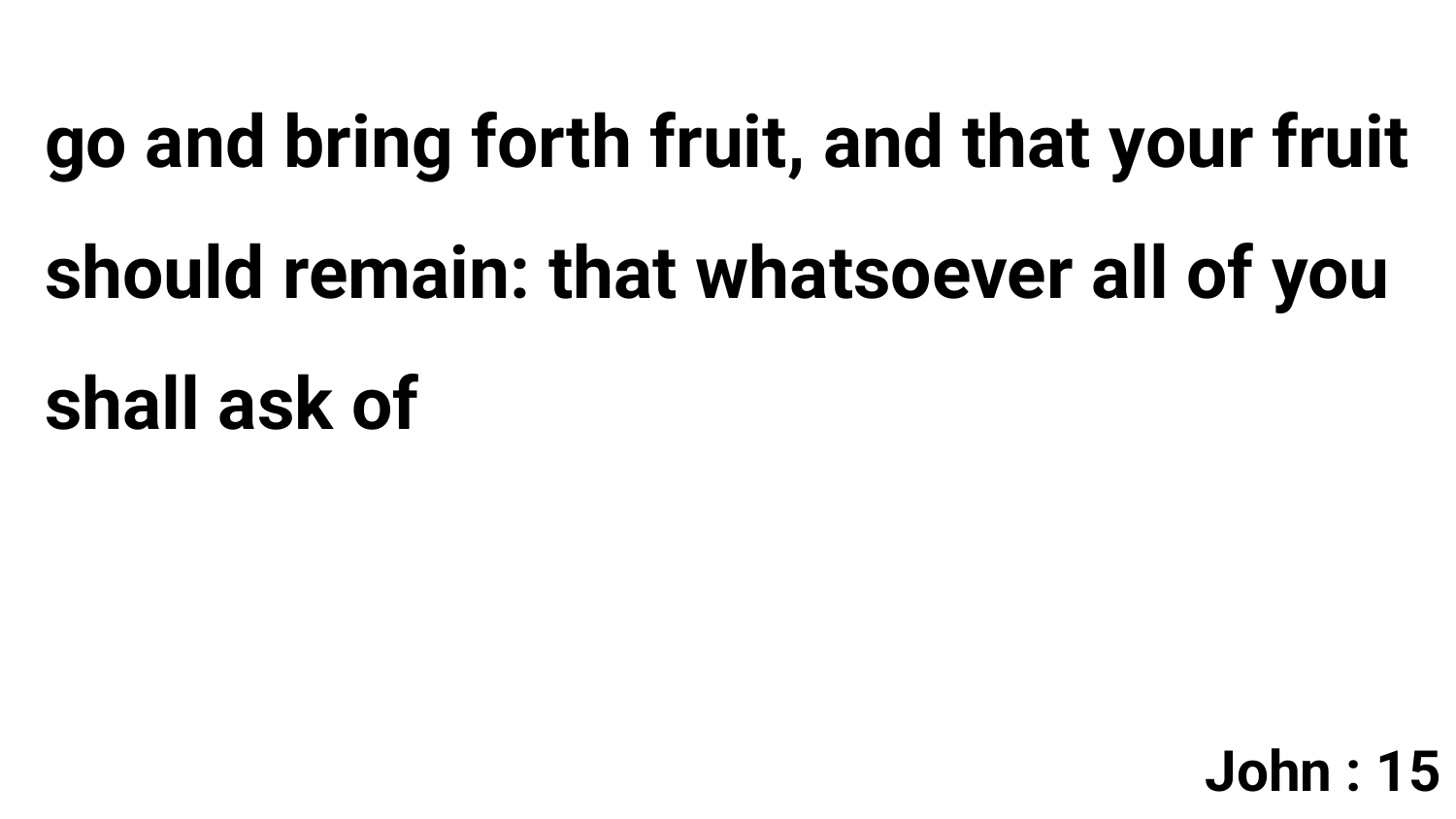

go and bring forth fruit, and that your fruit should remain: that whatsoever all of you shall ask of
John : 15